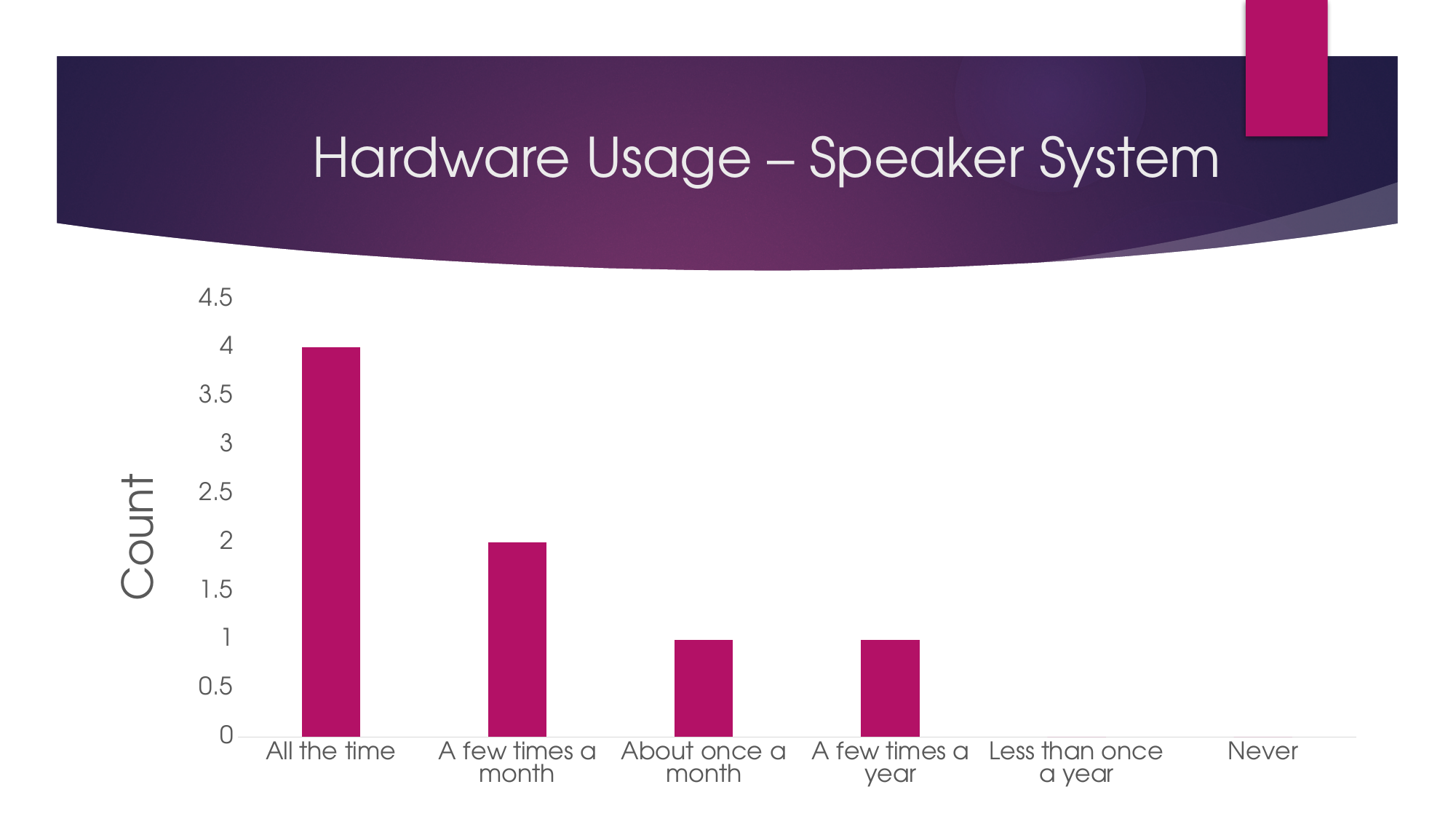

# Hardware Usage – Speaker System

### Chart

| Category |  |
|---|---|
| All the time | 4.0 |
| A few times a month | 2.0 |
| About once a month | 1.0 |
| A few times a year | 1.0 |
| Less than once a year | 0.0 |
| Never | 0.0 |